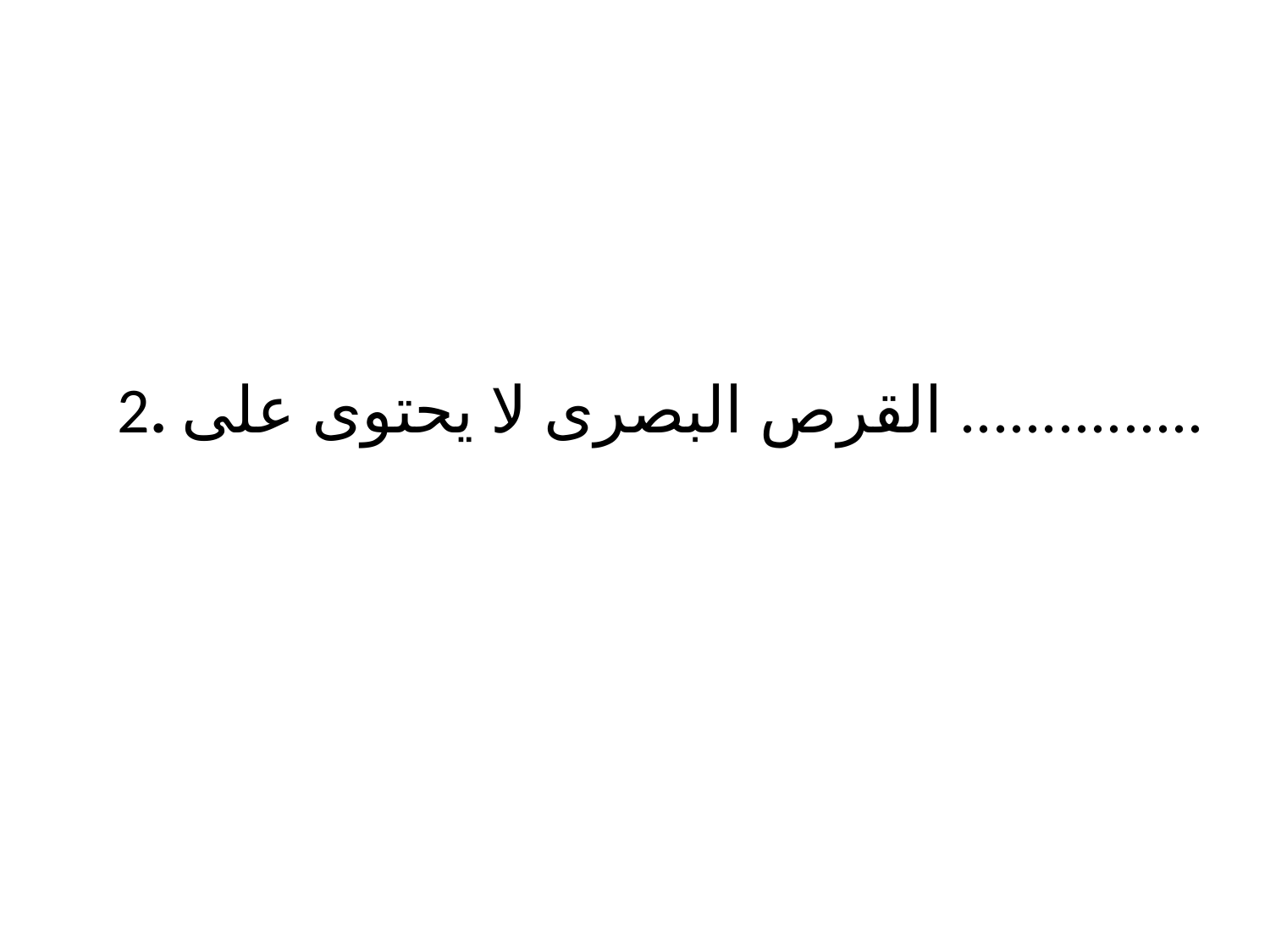

# 2. القرص البصرى لا يحتوى على ...............